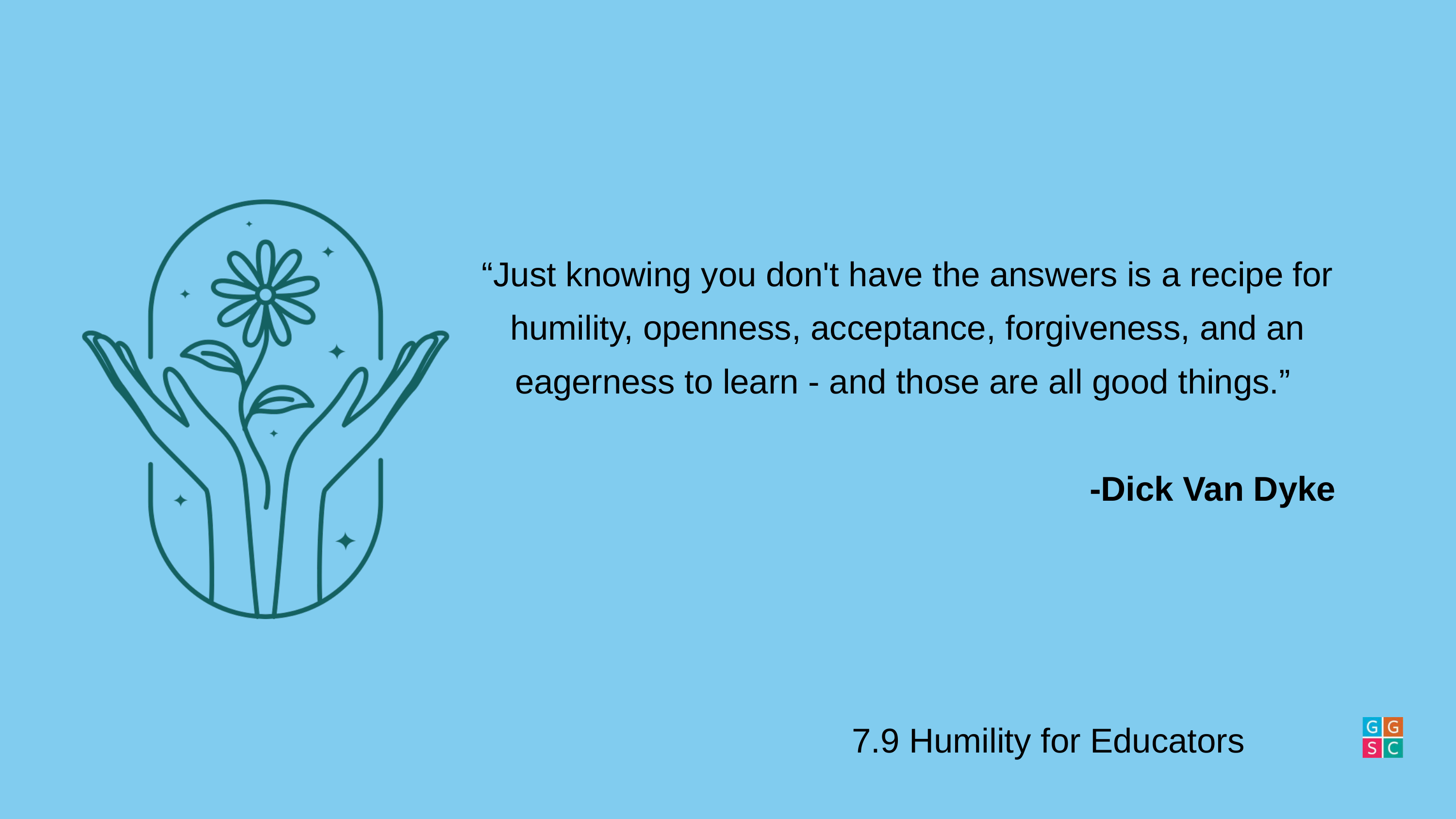

“Just knowing you don't have the answers is a recipe for humility, openness, acceptance, forgiveness, and an eagerness to learn - and those are all good things.”

-Dick Van Dyke
7.9 Humility for Educators